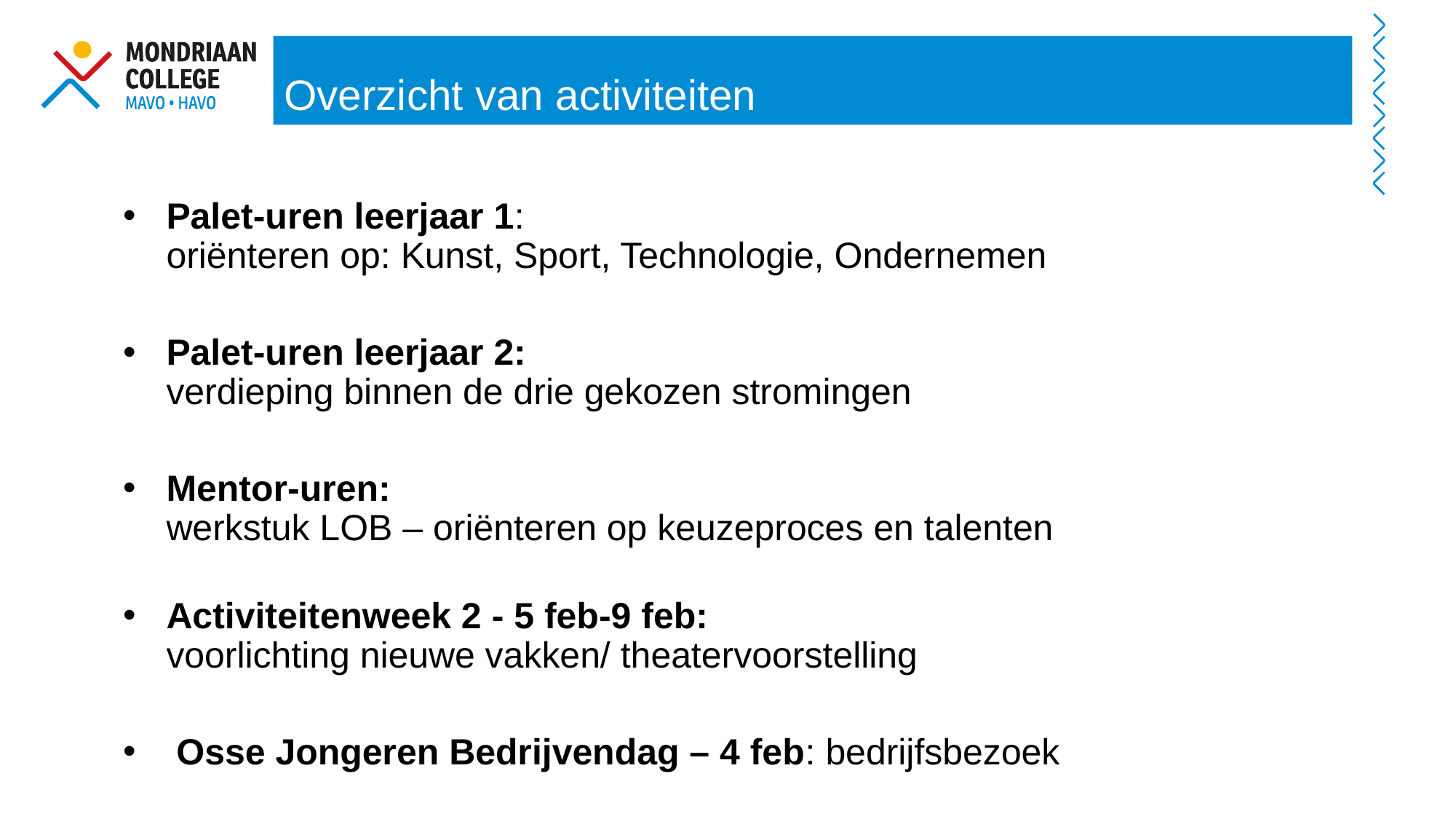

Overzicht van activiteiten
Palet-uren leerjaar 1:
oriënteren op: Kunst, Sport, Technologie, Ondernemen​

Palet-uren leerjaar 2:
verdieping binnen de drie gekozen stromingen​

Mentor-uren:
werkstuk LOB – oriënteren op keuzeproces en talenten​
Activiteitenweek 2 - 5 feb-9 feb:
voorlichting nieuwe vakken/ theatervoorstelling​

 Osse Jongeren Bedrijvendag – 4 feb: bedrijfsbezoek